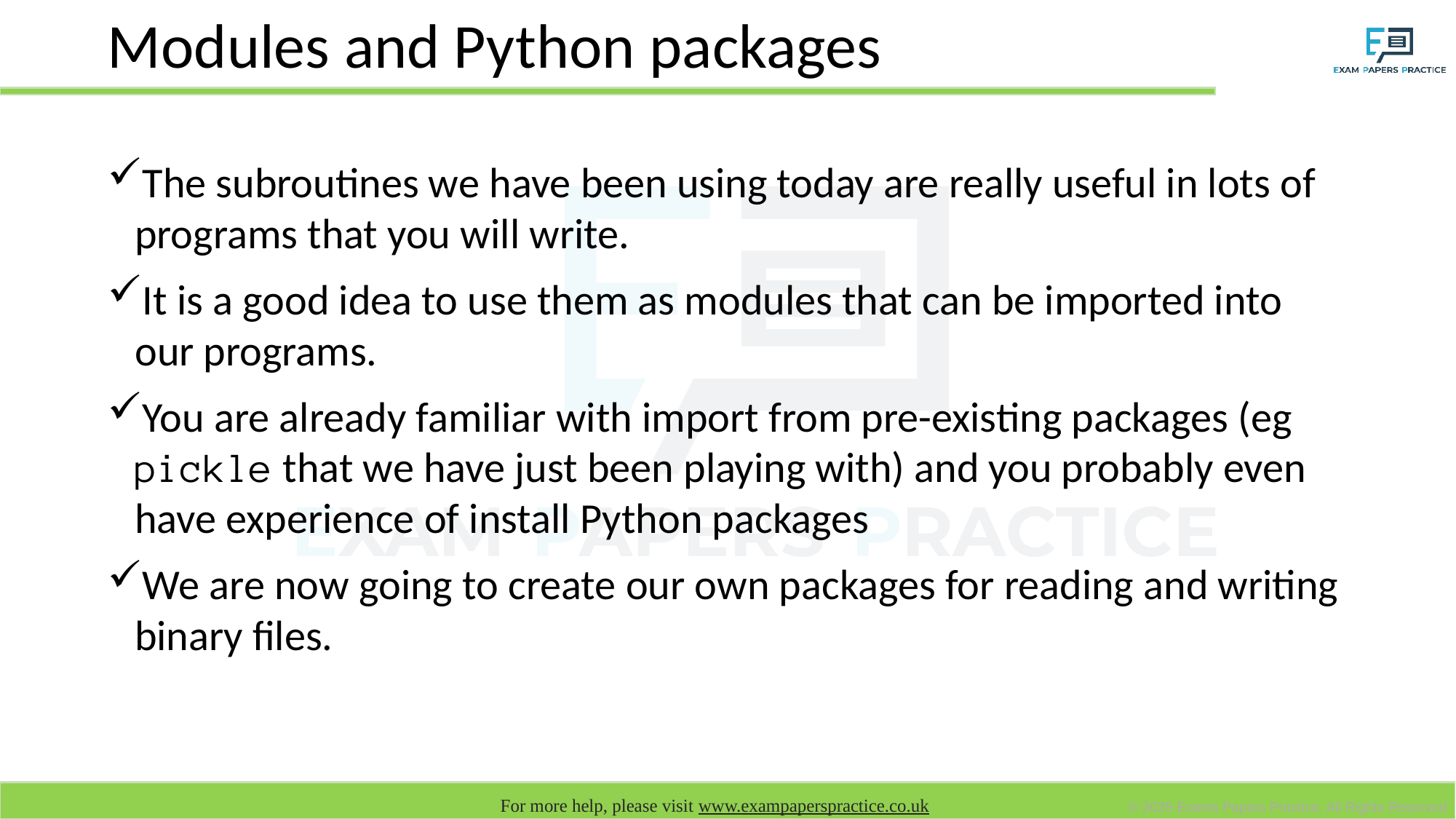

# Modules and Python packages
The subroutines we have been using today are really useful in lots of programs that you will write.
It is a good idea to use them as modules that can be imported into our programs.
You are already familiar with import from pre-existing packages (eg pickle that we have just been playing with) and you probably even have experience of install Python packages
We are now going to create our own packages for reading and writing binary files.